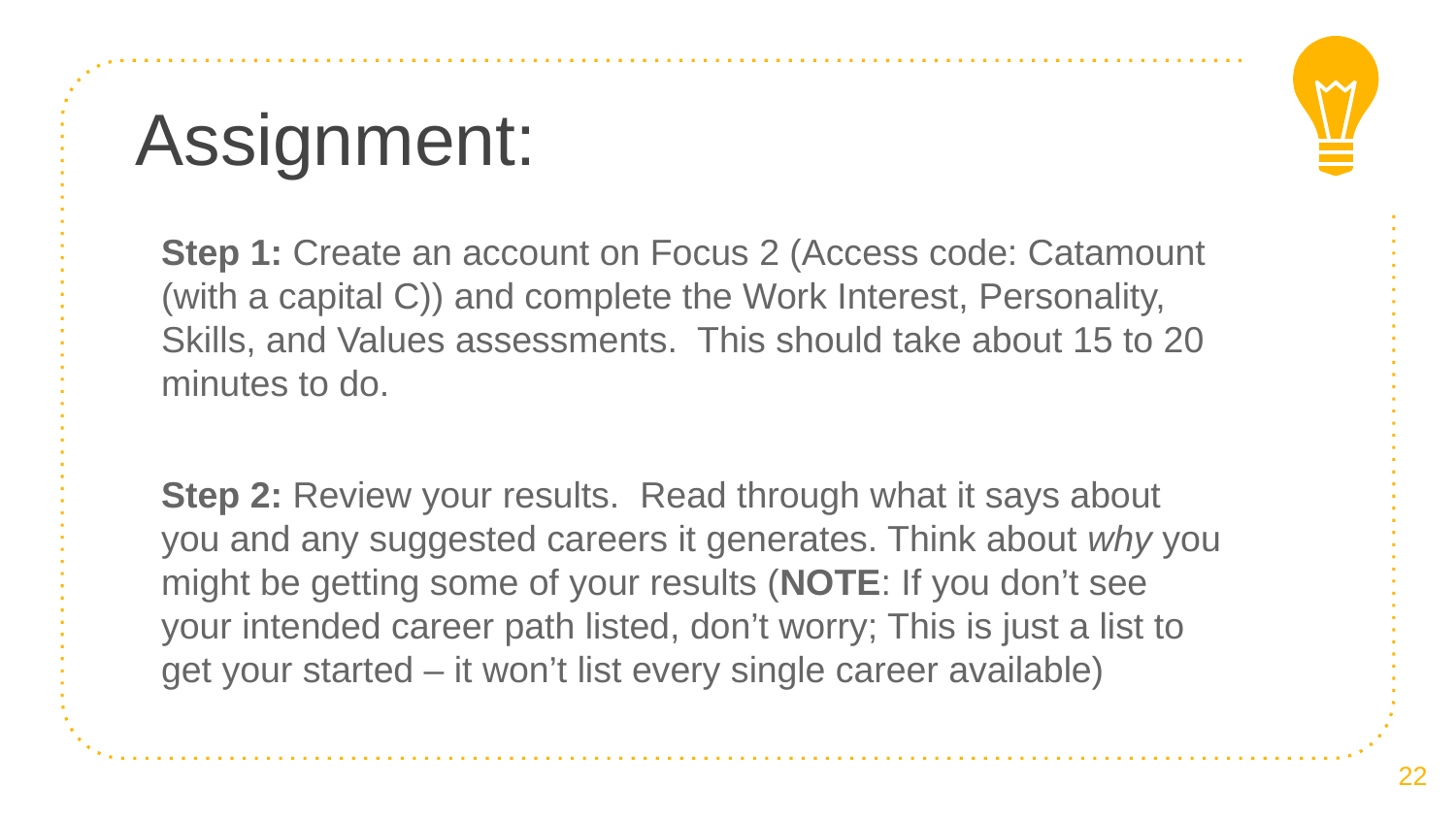

# Assignment:
Step 1: Create an account on Focus 2 (Access code: Catamount  (with a capital C)) and complete the Work Interest, Personality, Skills, and Values assessments.  This should take about 15 to 20 minutes to do.

Step 2: Review your results.  Read through what it says about you and any suggested careers it generates. Think about why you might be getting some of your results (NOTE: If you don’t see your intended career path listed, don’t worry; This is just a list to get your started – it won’t list every single career available)
22